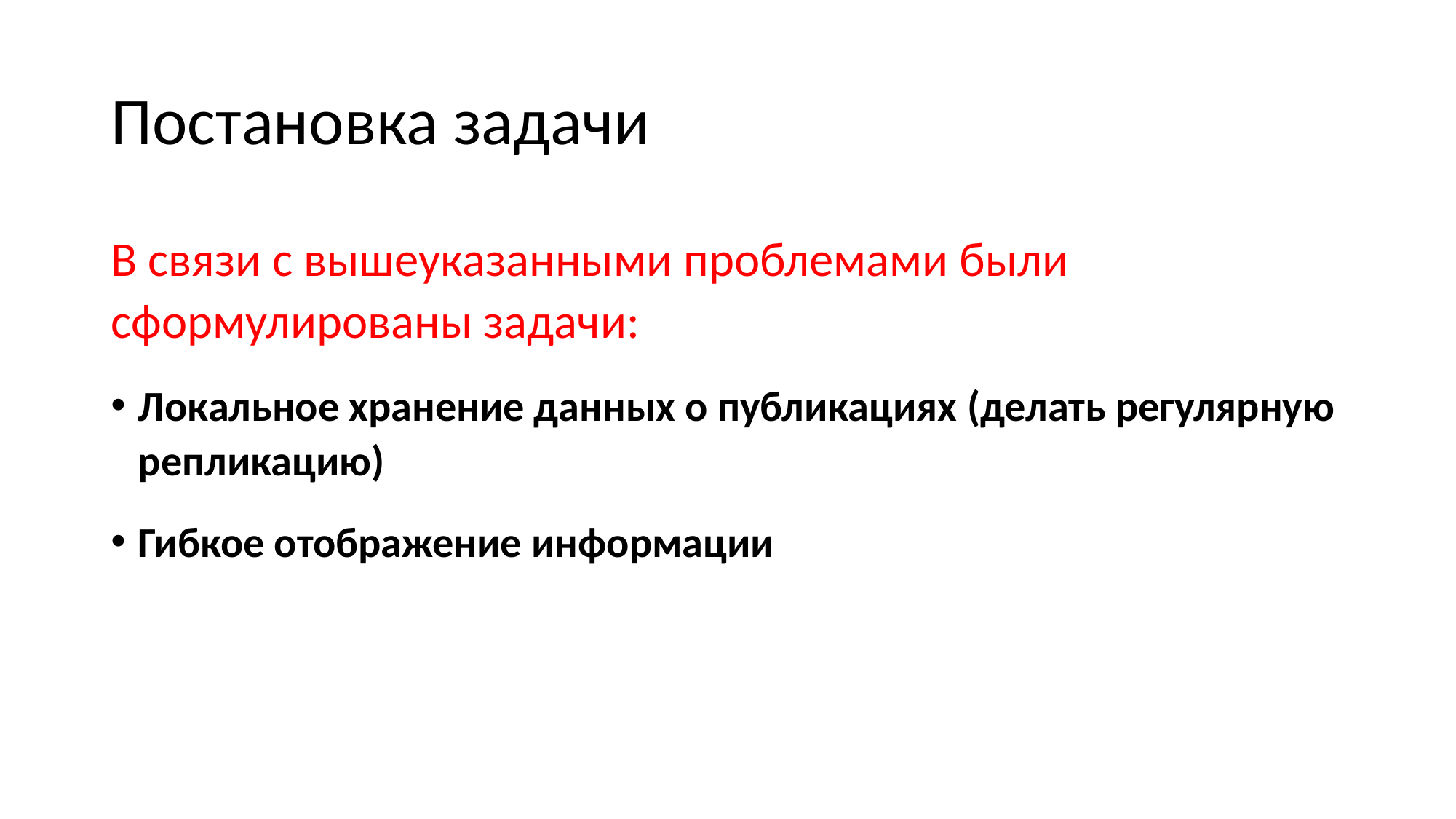

# Постановка задачи
В связи с вышеуказанными проблемами были сформулированы задачи:​
Локальное хранение данных о публикациях (делать регулярную репликацию)
Гибкое отображение информации